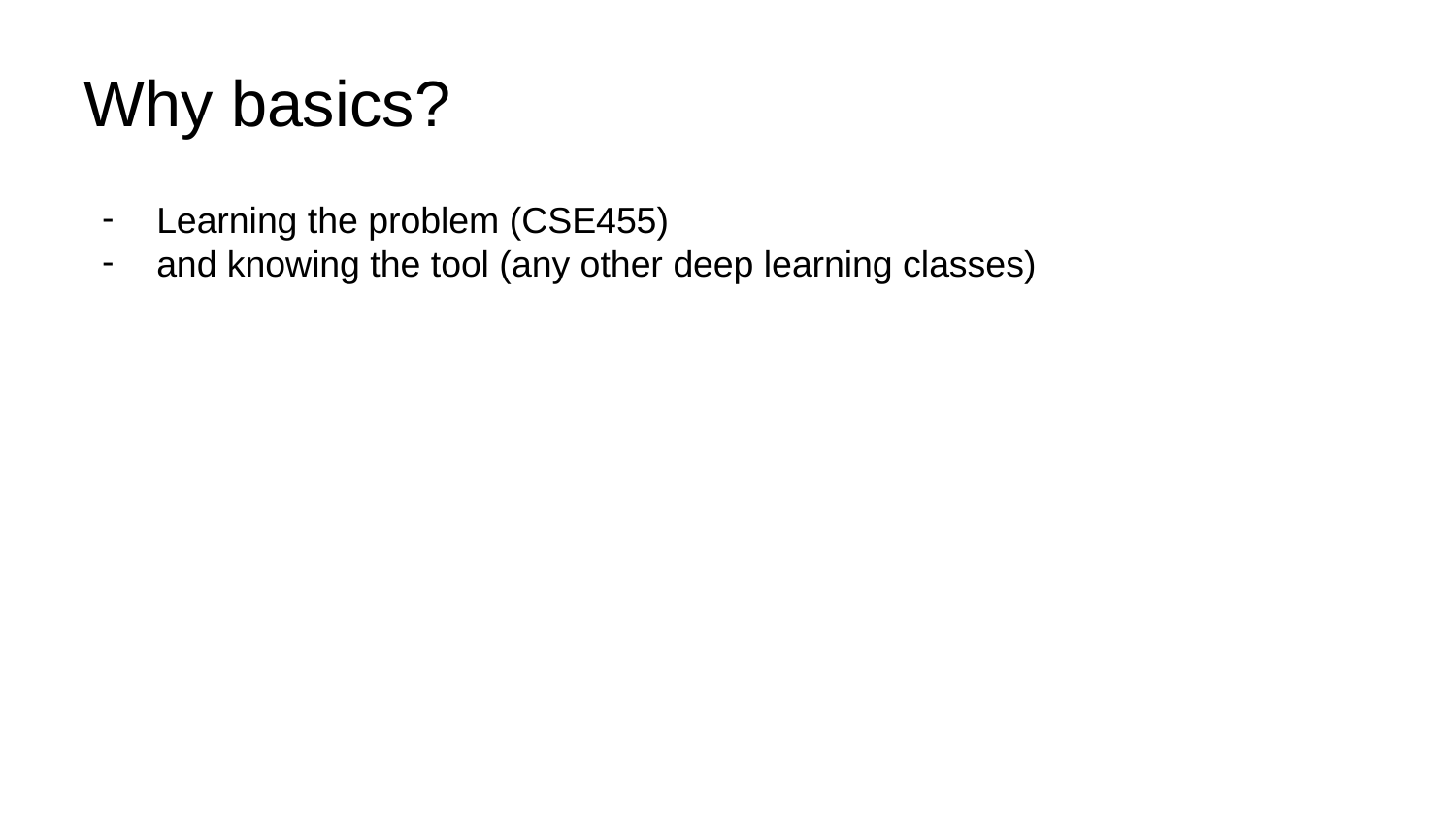

# Why basics?
Learning the problem (CSE455)
and knowing the tool (any other deep learning classes)
143